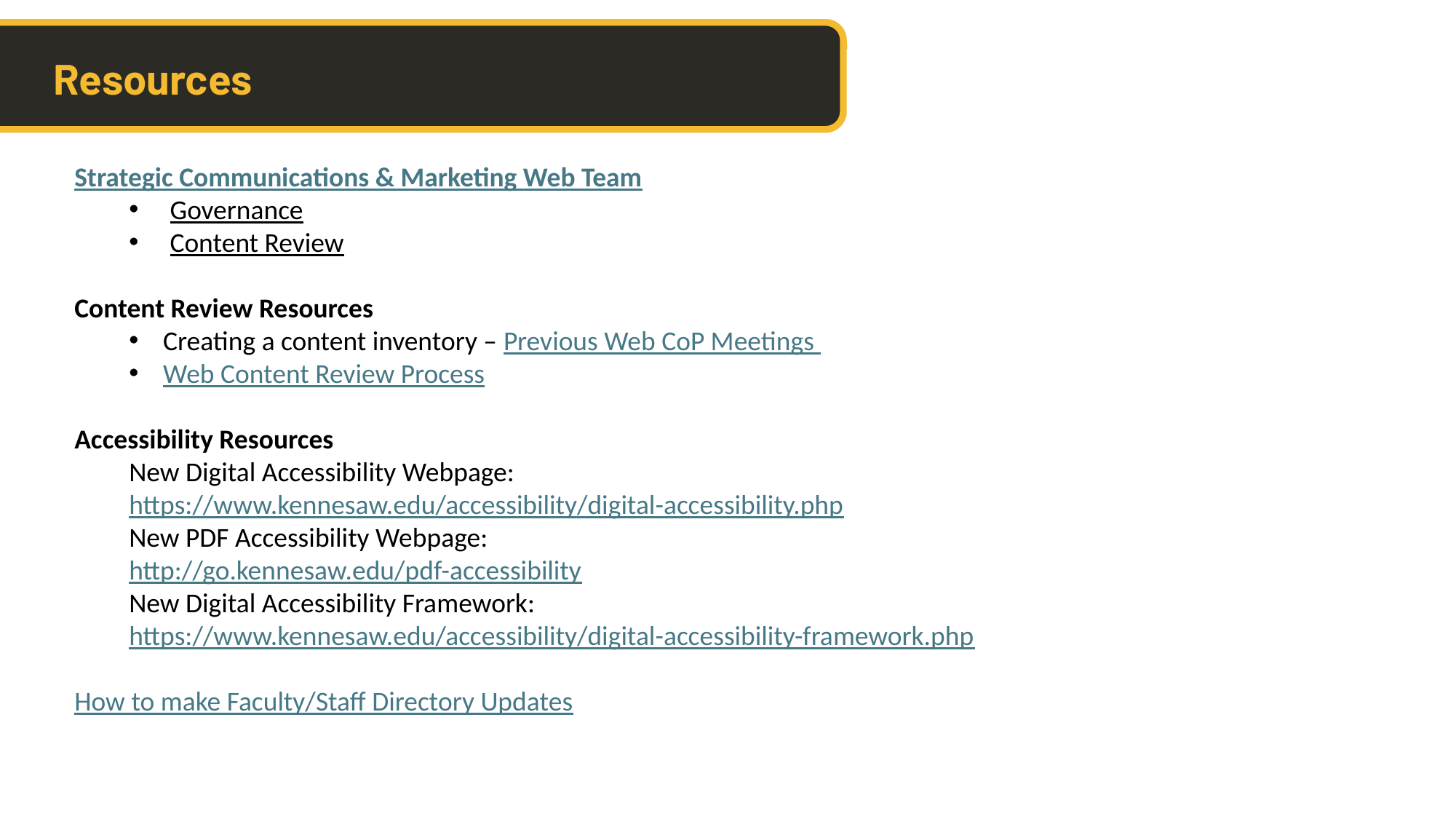

Resources

Strategic Communications & Marketing Web Team
Governance
Content Review
Content Review Resources
Creating a content inventory – Previous Web CoP Meetings
Web Content Review Process

Accessibility Resources
New Digital Accessibility Webpage:
https://www.kennesaw.edu/accessibility/digital-accessibility.php
New PDF Accessibility Webpage:
http://go.kennesaw.edu/pdf-accessibility
New Digital Accessibility Framework:
https://www.kennesaw.edu/accessibility/digital-accessibility-framework.php
How to make Faculty/Staff Directory Updates